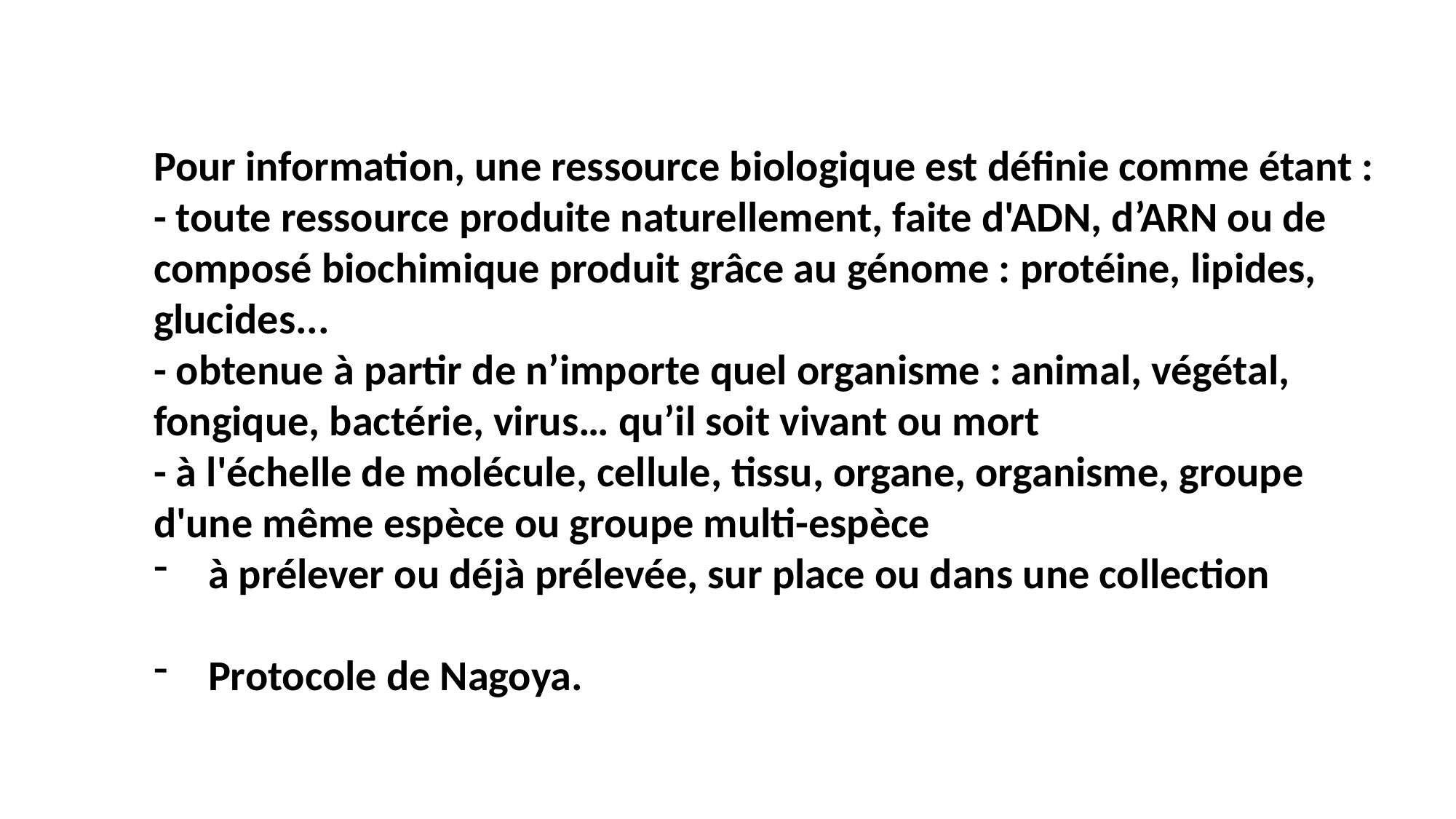

Pour information, une ressource biologique est définie comme étant :
- toute ressource produite naturellement, faite d'ADN, d’ARN ou de composé biochimique produit grâce au génome : protéine, lipides, glucides...
- obtenue à partir de n’importe quel organisme : animal, végétal, fongique, bactérie, virus… qu’il soit vivant ou mort
- à l'échelle de molécule, cellule, tissu, organe, organisme, groupe d'une même espèce ou groupe multi-espèce
à prélever ou déjà prélevée, sur place ou dans une collection

Protocole de Nagoya.